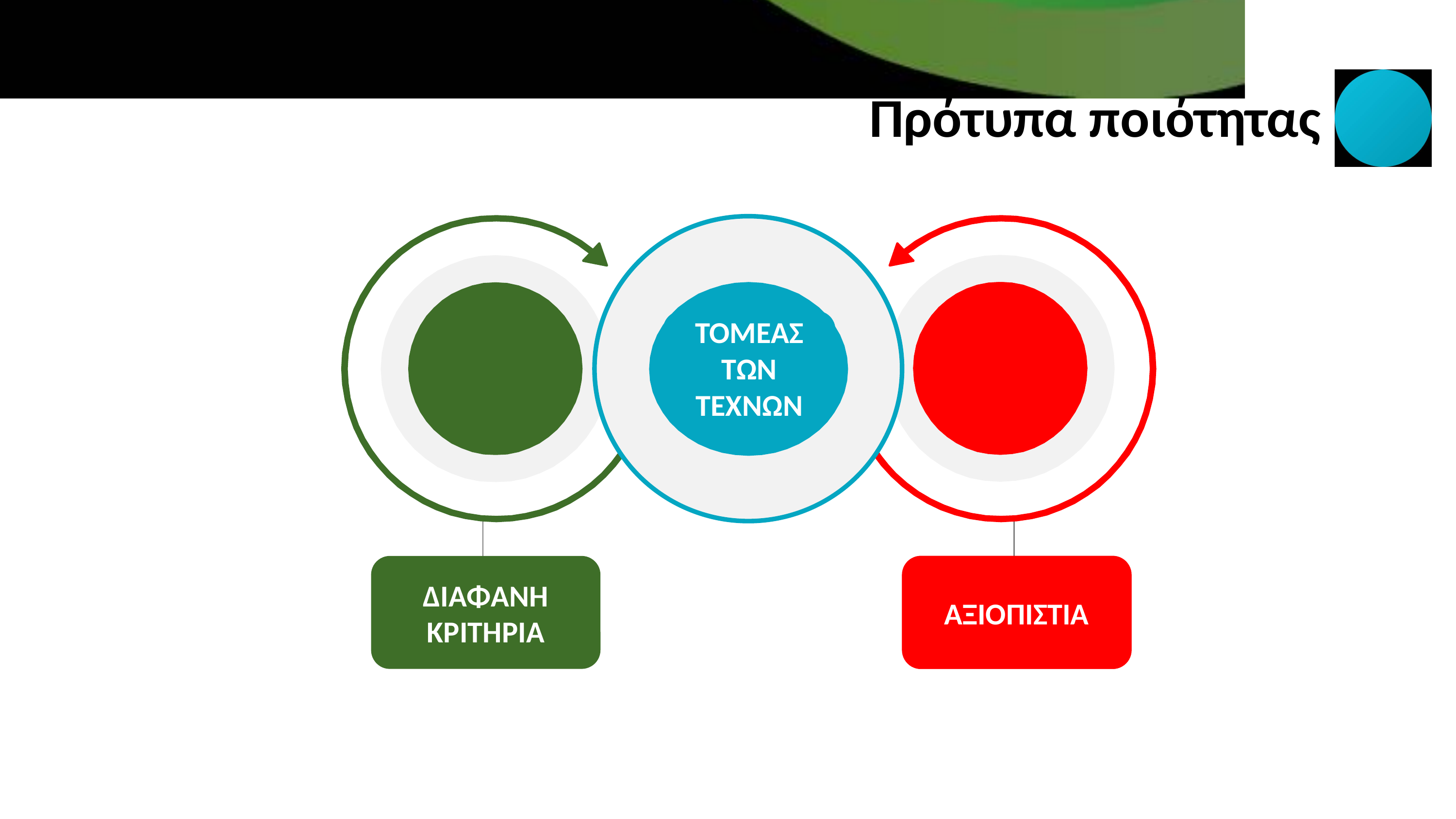

Πρότυπα ποιότητας

ΤΟΜΕΑΣ ΤΩΝ ΤΕΧΝΩΝ

ΔΙΑΦΑΝΗ ΚΡΙΤΗΡΙΑ

ΑΞΙΟΠΙΣΤΙΑ